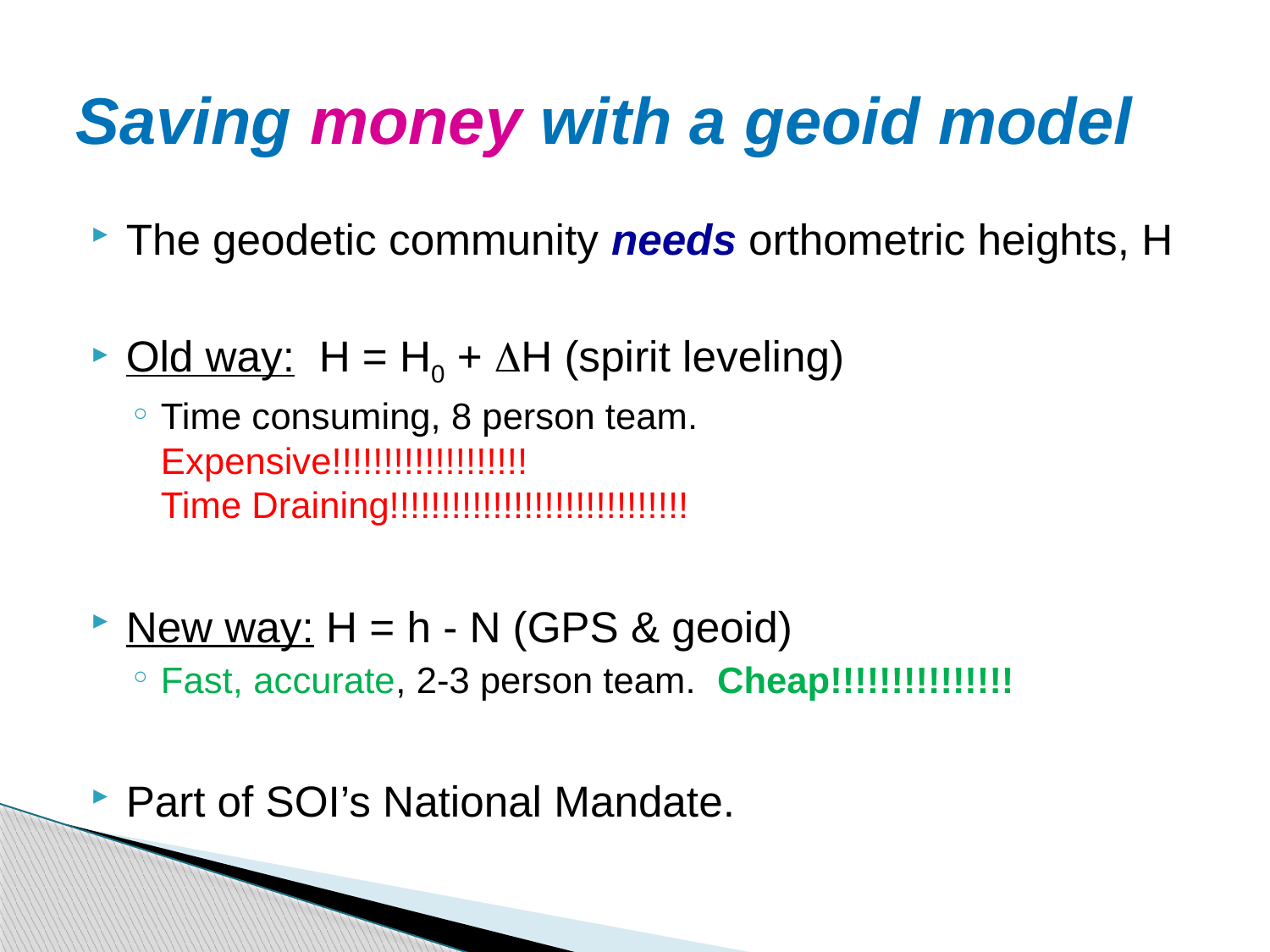

# Saving money with a geoid model
The geodetic community needs orthometric heights, H

Old way:  H = H0 + ΔH (spirit leveling)
Time consuming, 8 person team.
Expensive!!!!!!!!!!!!!!!!!!!
Time Draining!!!!!!!!!!!!!!!!!!!!!!!!!!!!!

New way: H = h - N (GPS & geoid)
Fast, accurate, 2-3 person team.  Cheap!!!!!!!!!!!!!!!

Part of SOI’s National Mandate.